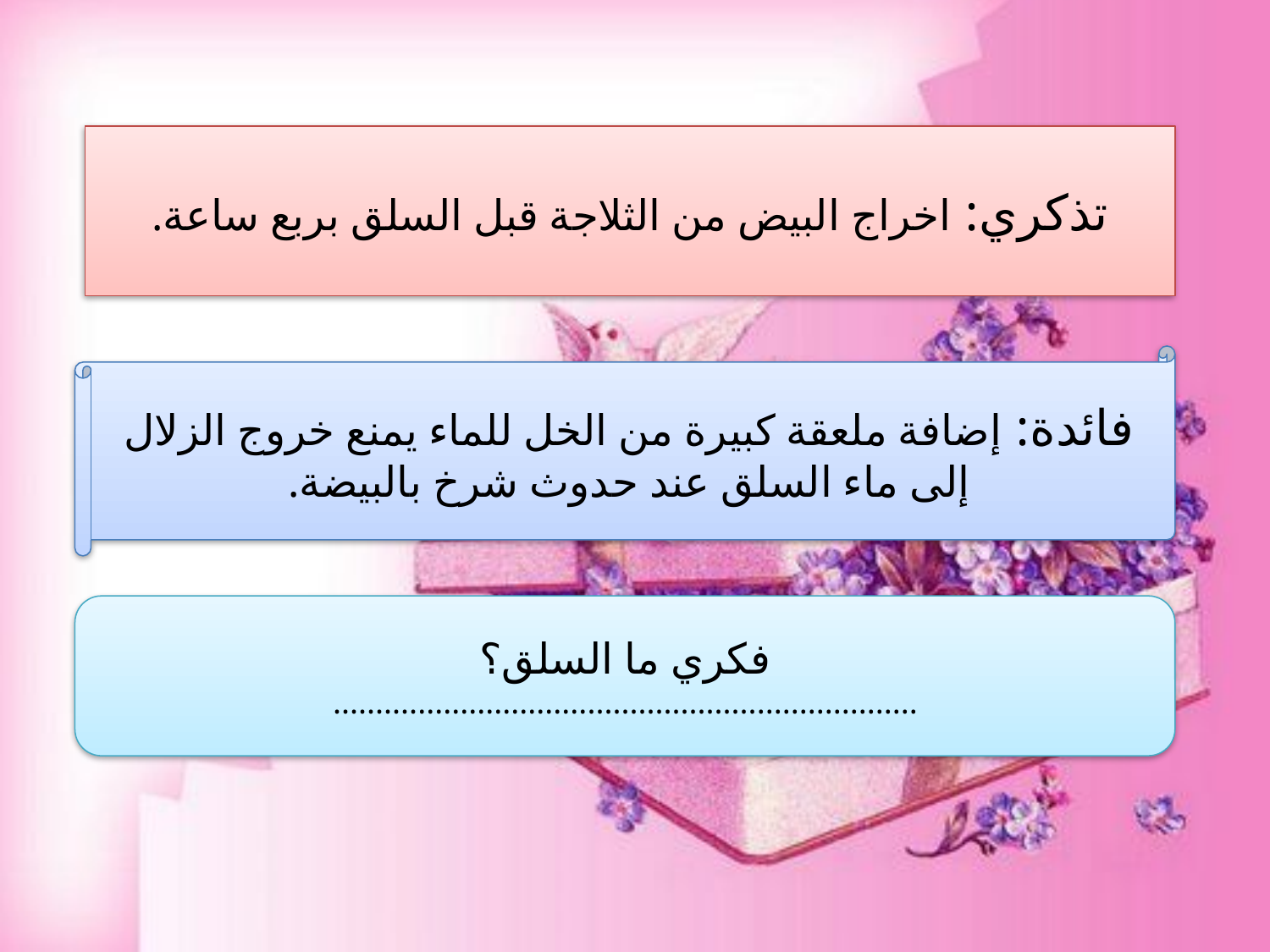

تذكري: اخراج البيض من الثلاجة قبل السلق بربع ساعة.
فائدة: إضافة ملعقة كبيرة من الخل للماء يمنع خروج الزلال إلى ماء السلق عند حدوث شرخ بالبيضة.
فكري ما السلق؟
.....................................................................